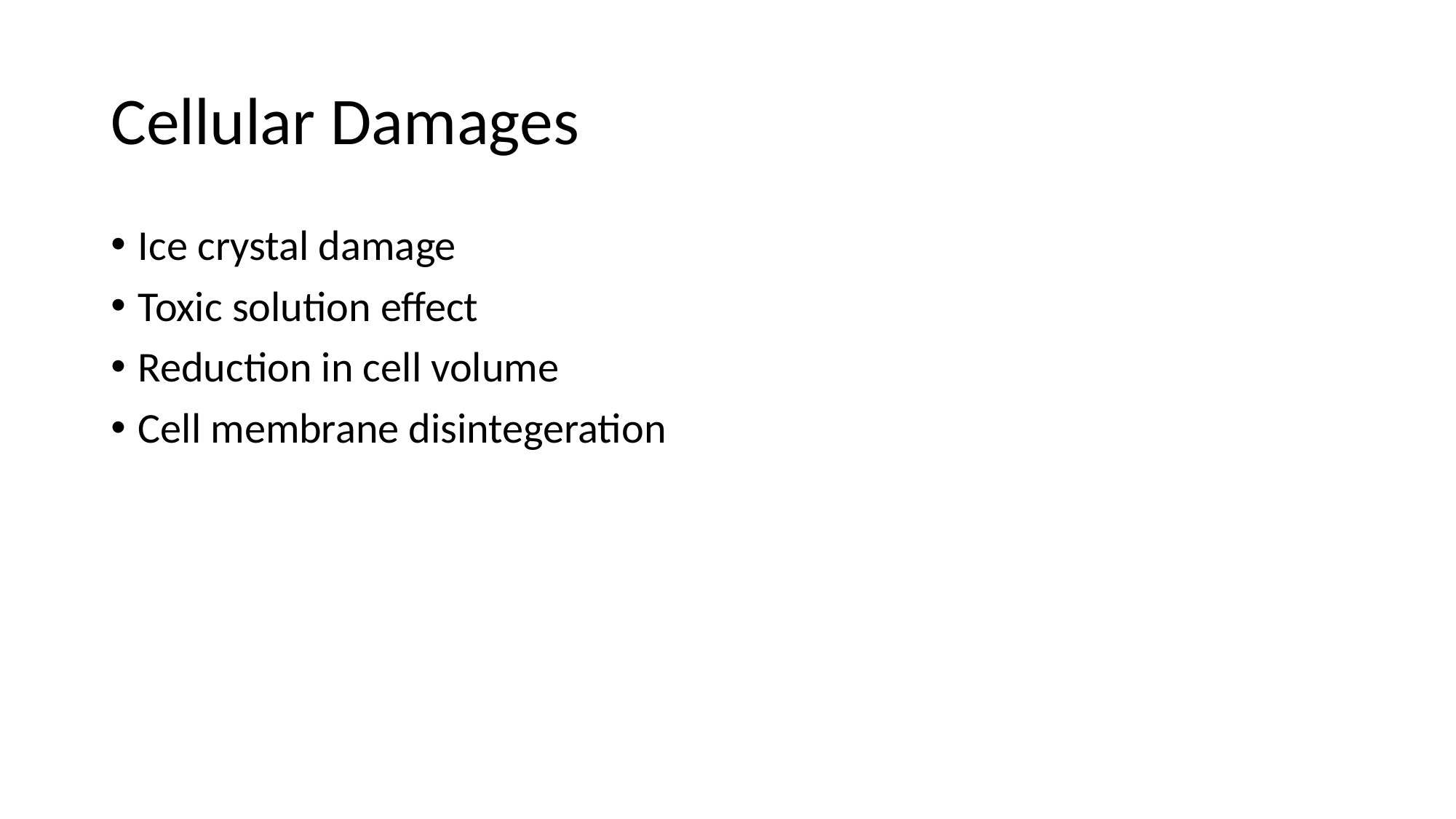

# Cellular Damages
Ice crystal damage
Toxic solution effect
Reduction in cell volume
Cell membrane disintegeration